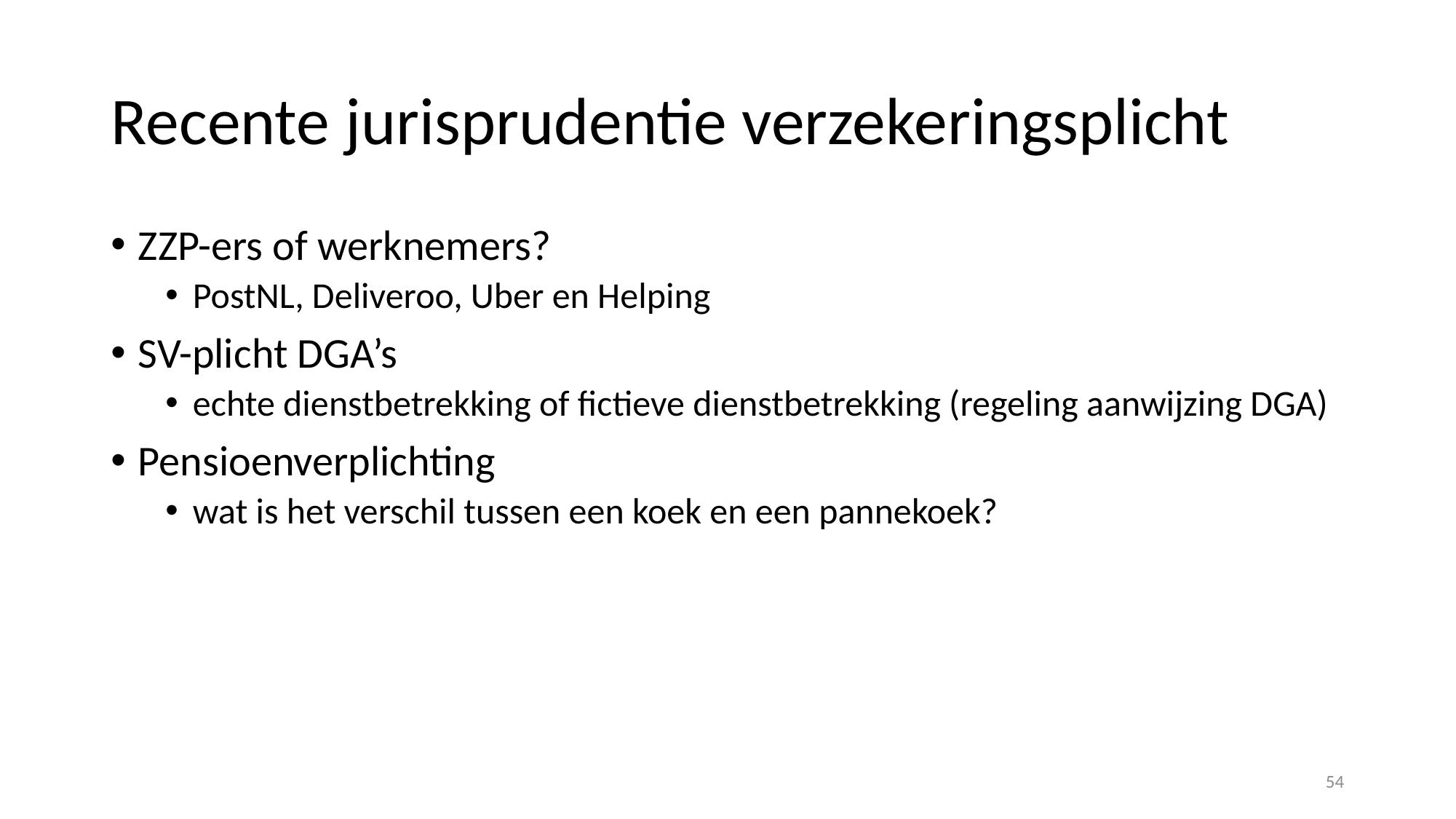

# Recente jurisprudentie verzekeringsplicht
ZZP-ers of werknemers?
PostNL, Deliveroo, Uber en Helping
SV-plicht DGA’s
echte dienstbetrekking of fictieve dienstbetrekking (regeling aanwijzing DGA)
Pensioenverplichting
wat is het verschil tussen een koek en een pannekoek?

54